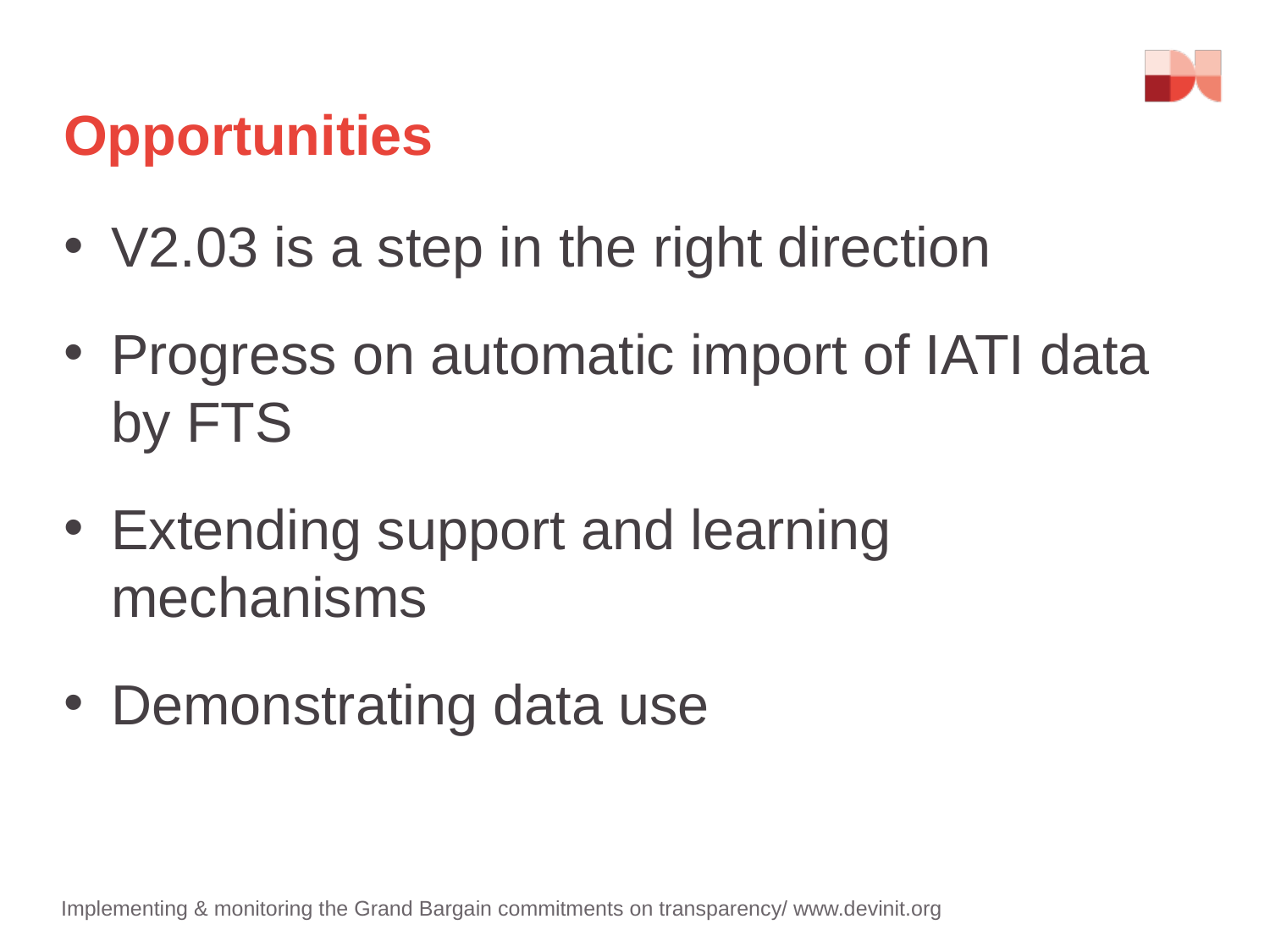

# Opportunities
V2.03 is a step in the right direction
Progress on automatic import of IATI data by FTS
Extending support and learning mechanisms
Demonstrating data use

Implementing & monitoring the Grand Bargain commitments on transparency/ www.devinit.org